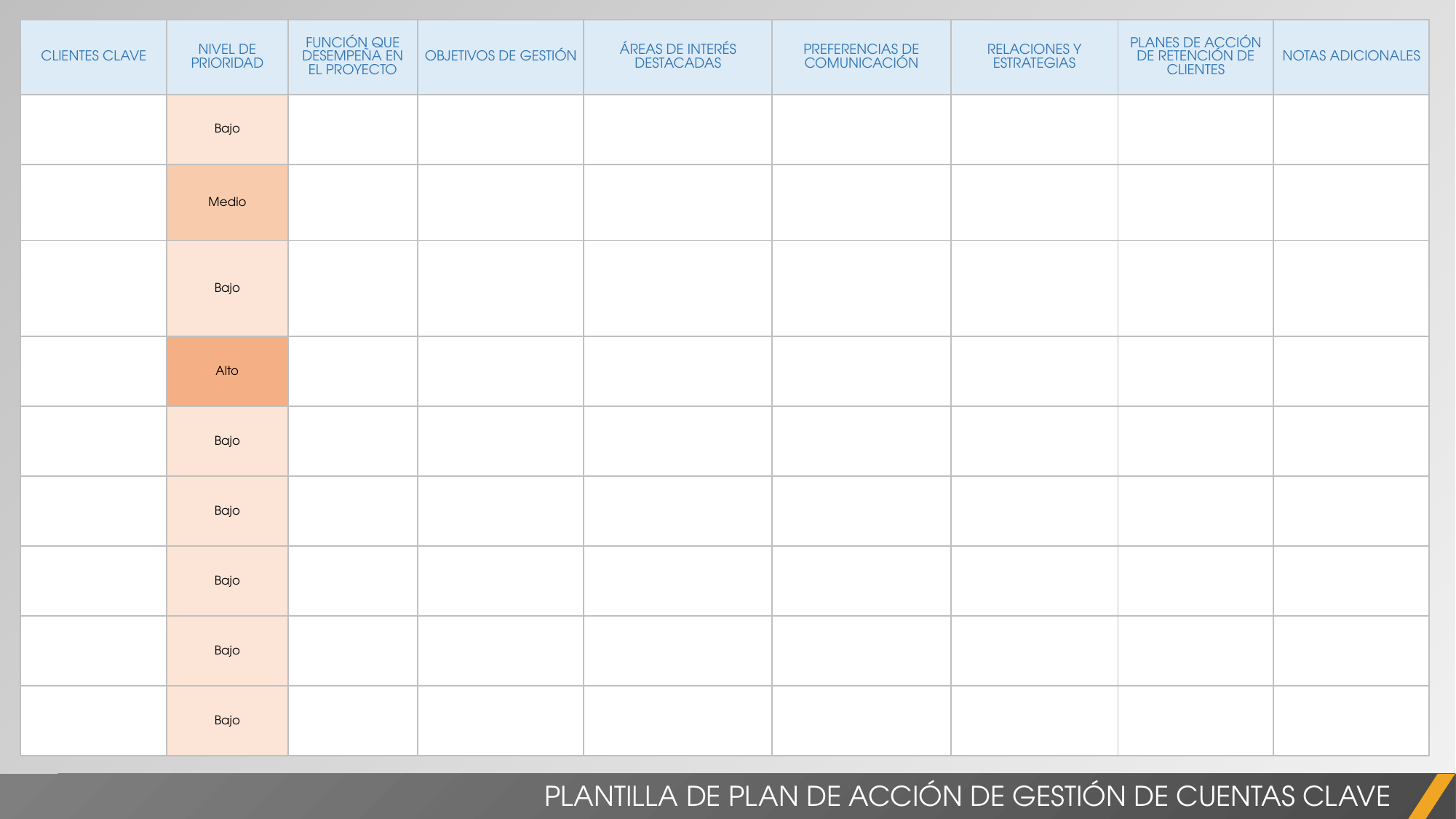

| CLIENTES CLAVE | NIVEL DE PRIORIDAD | FUNCIÓN QUE DESEMPEÑA EN EL PROYECTO | OBJETIVOS DE GESTIÓN | ÁREAS DE INTERÉS DESTACADAS | PREFERENCIAS DE COMUNICACIÓN | RELACIONES Y ESTRATEGIAS | PLANES DE ACCIÓN DE RETENCIÓN DE CLIENTES | NOTAS ADICIONALES |
| --- | --- | --- | --- | --- | --- | --- | --- | --- |
|  | Bajo |  |  |  |  |  |  |  |
|  | Medio |  |  |  |  |  |  |  |
|  | Bajo |  |  |  |  |  |  |  |
|  | Alto |  |  |  |  |  |  |  |
|  | Bajo |  |  |  |  |  |  |  |
|  | Bajo |  |  |  |  |  |  |  |
|  | Bajo |  |  |  |  |  |  |  |
|  | Bajo |  |  |  |  |  |  |  |
|  | Bajo |  |  |  |  |  |  |  |
PLANTILLA DE PLAN DE ACCIÓN DE GESTIÓN DE CUENTAS CLAVE
INFORME DEL PROYECTO